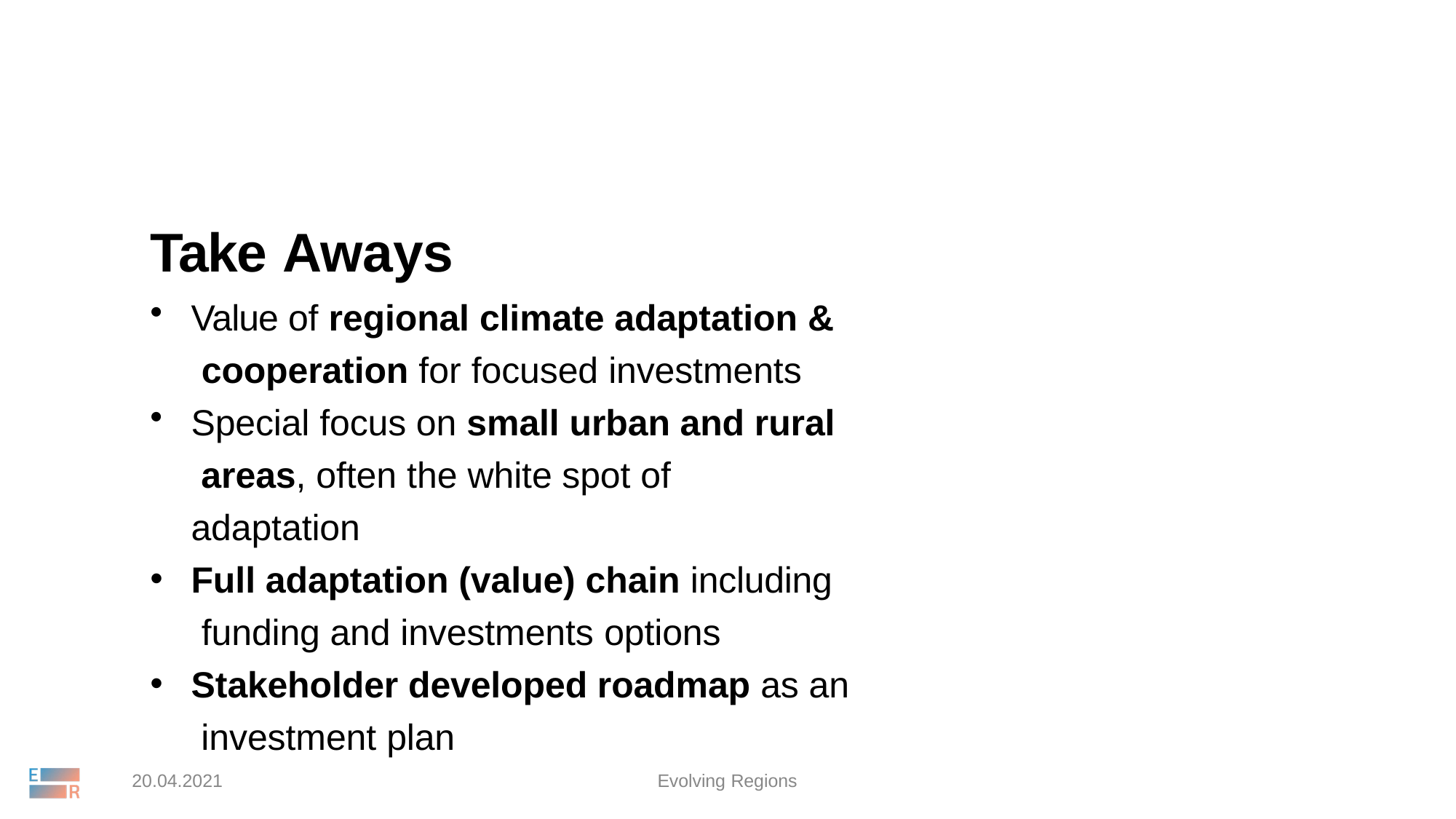

# Take Aways
Value of regional climate adaptation &  cooperation for focused investments
Special focus on small urban and rural  areas, often the white spot of adaptation
Full adaptation (value) chain including  funding and investments options
Stakeholder developed roadmap as an  investment plan
20.04.2021
Evolving Regions